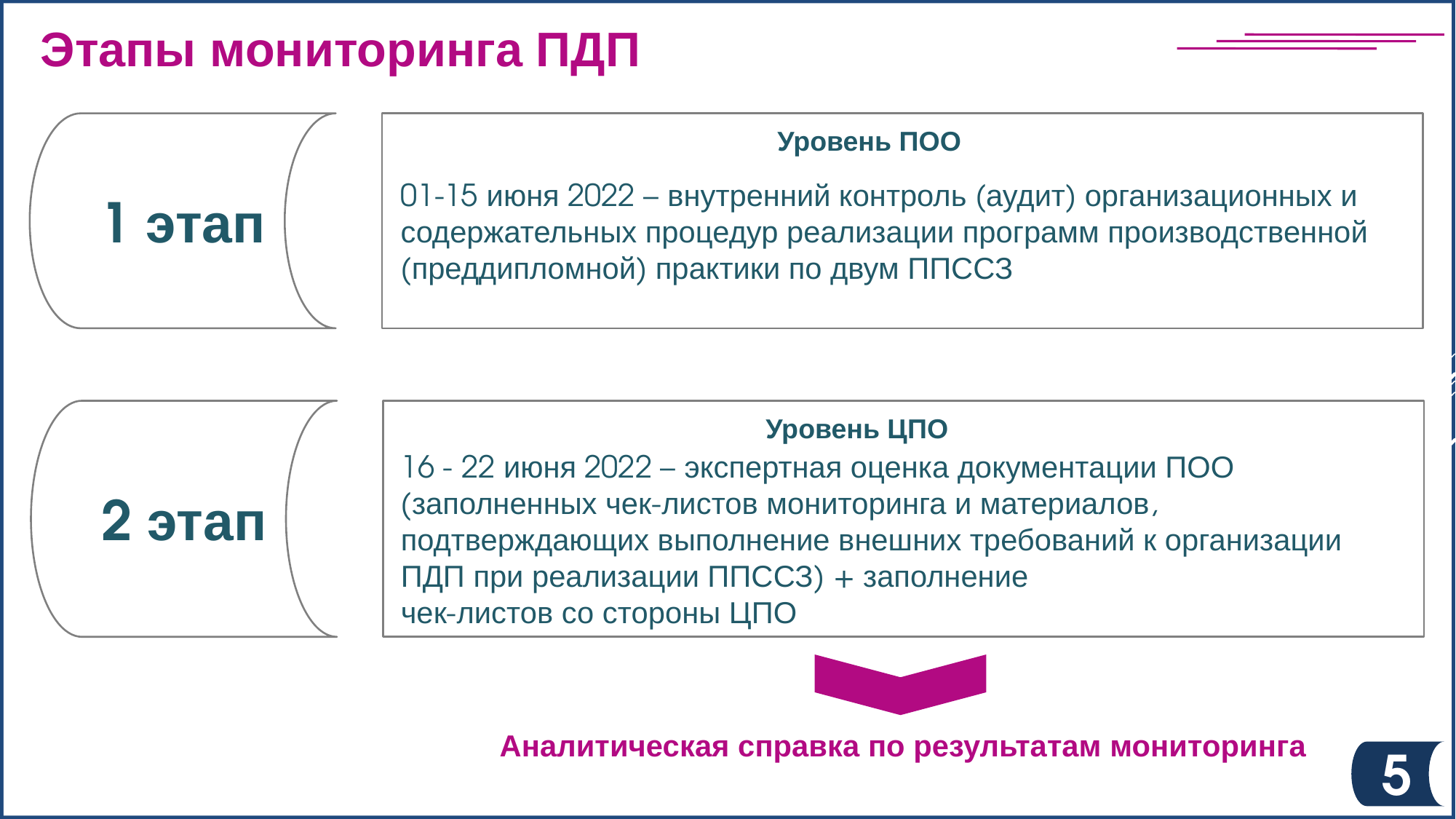

Этапы мониторинга ПДП
1 этап

Уровень ПОО
01-15 июня 2022 – внутренний контроль (аудит) организационных и содержательных процедур реализации программ производственной (преддипломной) практики по двум ППССЗ
2 этап

Уровень ЦПО
16 - 22 июня 2022 – экспертная оценка документации ПОО  (заполненных чек-листов мониторинга и материалов, подтверждающих выполнение внешних требований к организации ПДП при реализации ППССЗ) + заполнение
чек-листов со стороны ЦПО

Аналитическая справка по результатам мониторинга
5